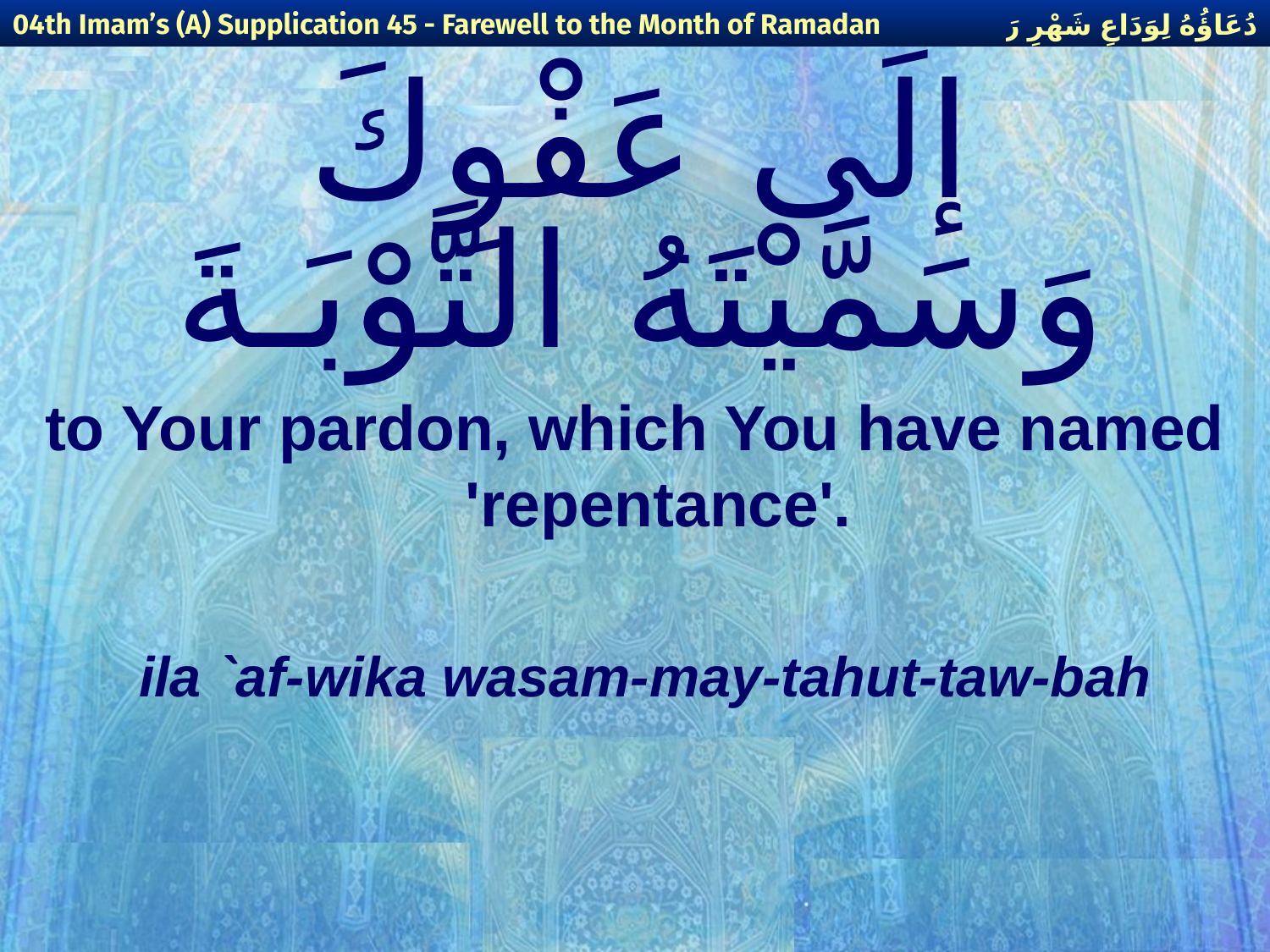

دُعَاؤُهُ لِوَدَاعِ شَهْرِ رَمَضَانَ
04th Imam’s (A) Supplication 45 - Farewell to the Month of Ramadan
# إلَى عَفْوِكَ وَسَمَّيْتَهُ التَّوْبَـةَ
to Your pardon, which You have named 'repentance'.
ila `af-wika wasam-may-tahut-taw-bah